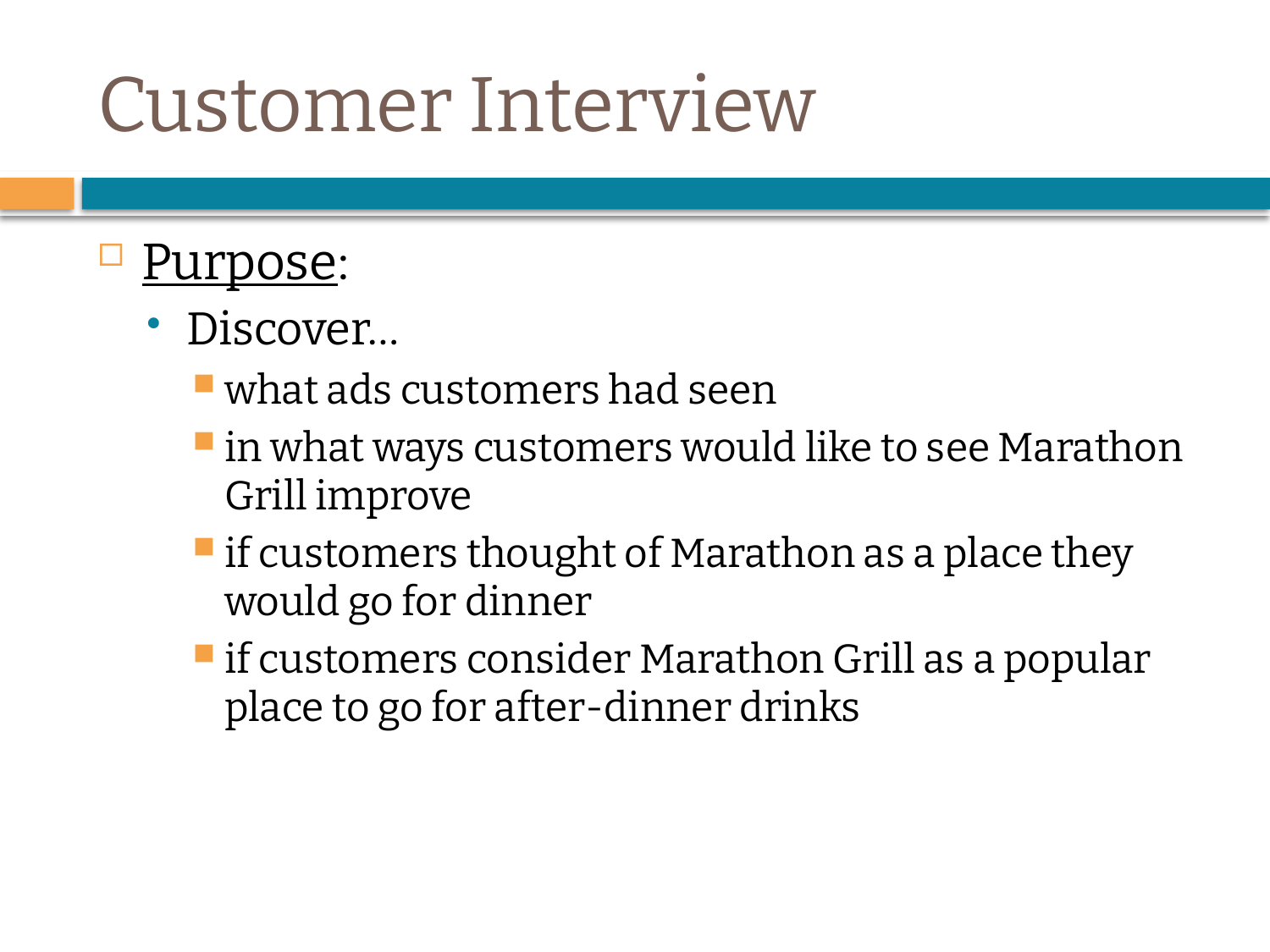

# Customer Interview
Purpose:
Discover…
what ads customers had seen
in what ways customers would like to see Marathon Grill improve
if customers thought of Marathon as a place they would go for dinner
if customers consider Marathon Grill as a popular place to go for after-dinner drinks